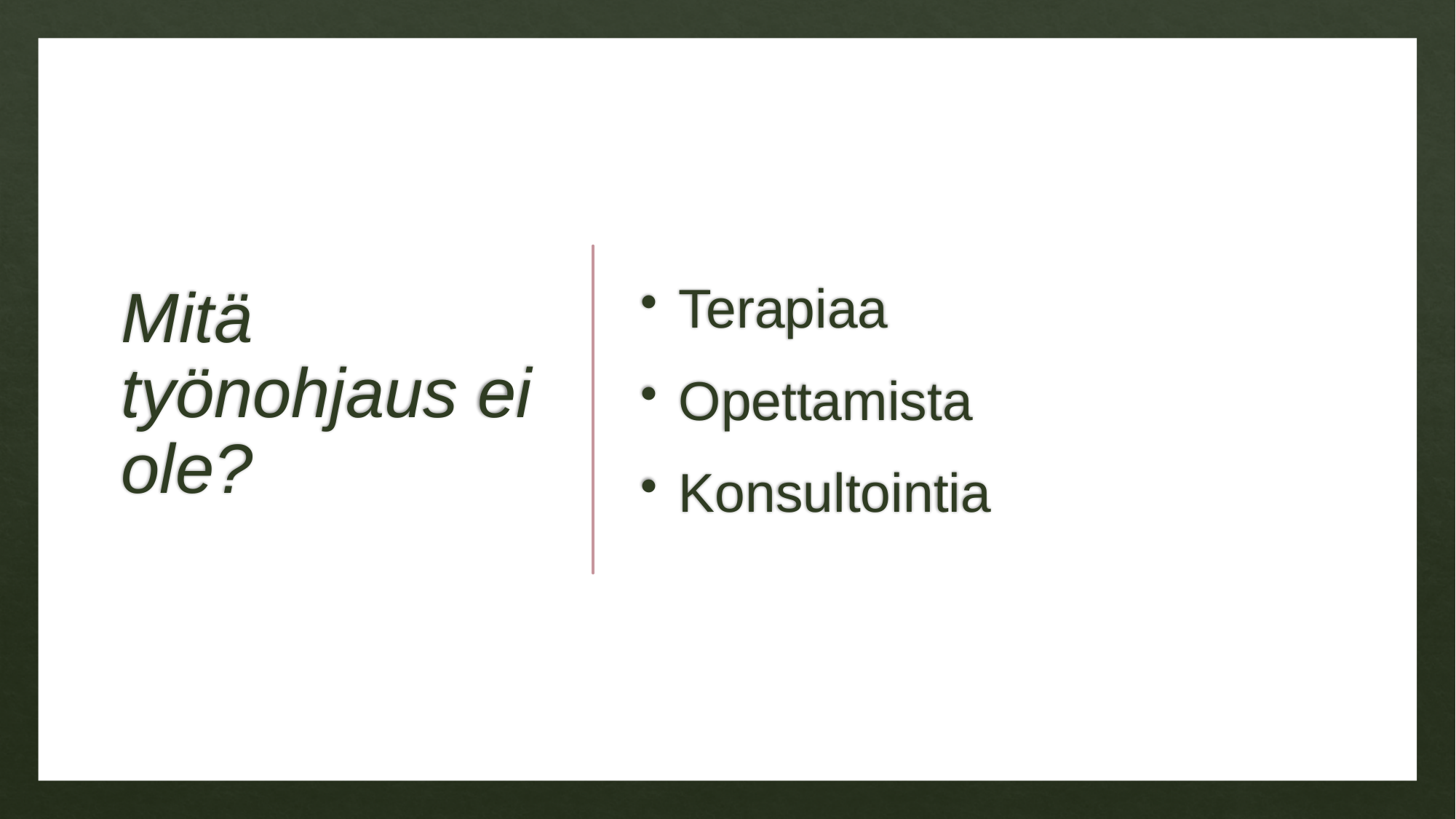

# Mitä työnohjaus ei ole?
Terapiaa
Opettamista
Konsultointia